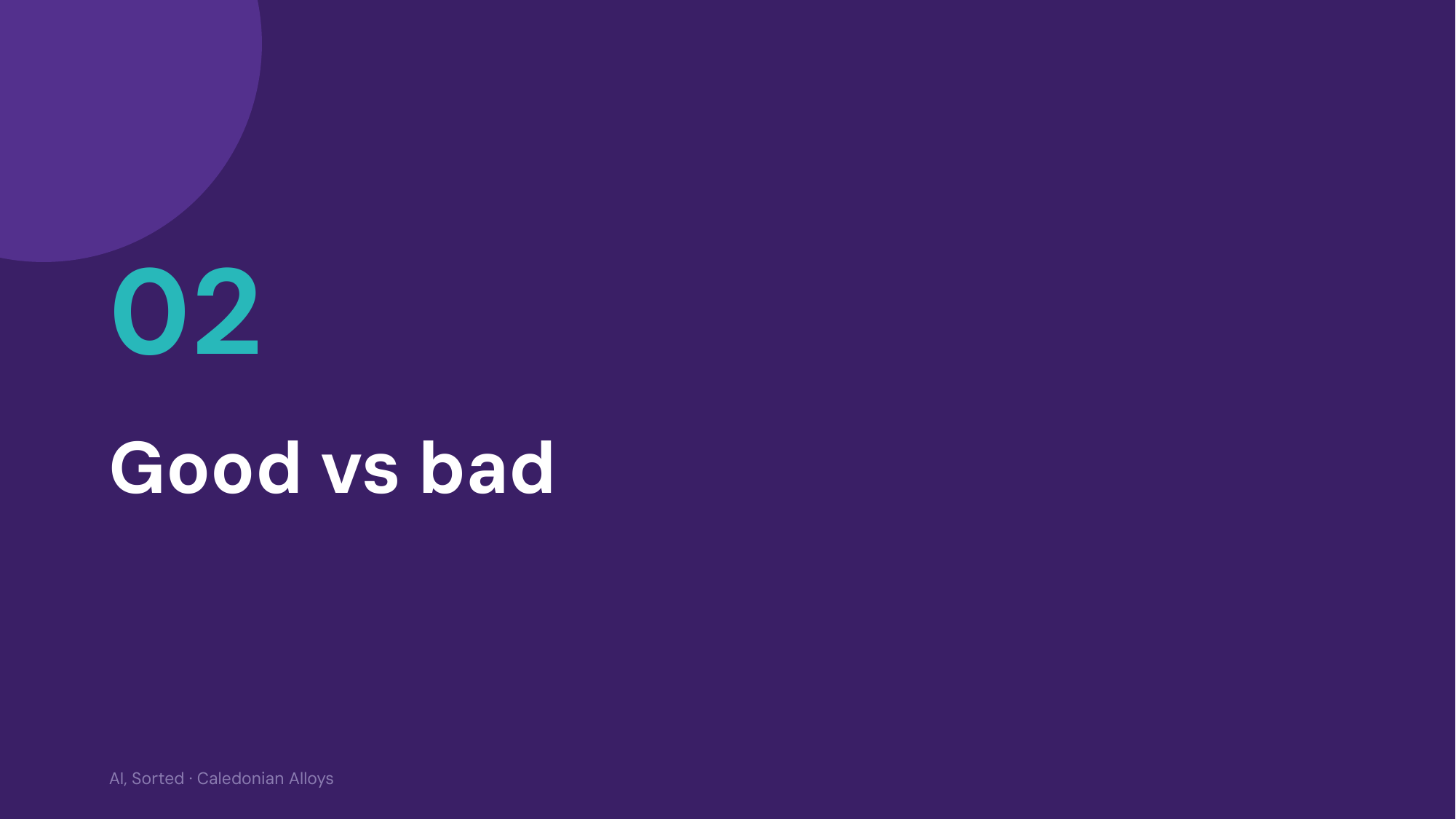

02
Good vs bad

AI, Sorted · Caledonian Alloys